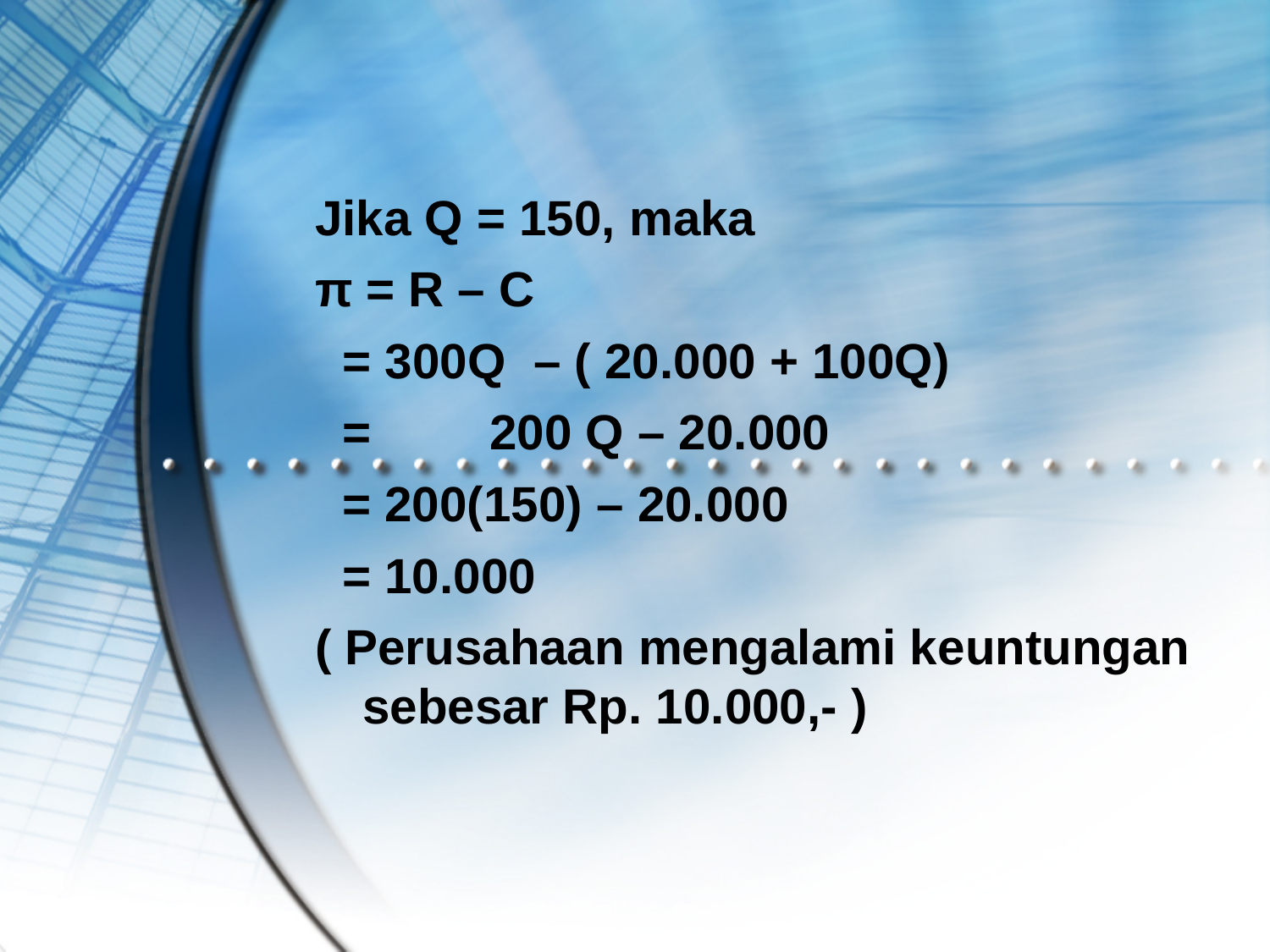

Jika Q = 150, maka
π = R – C
  = 300Q  – ( 20.000 + 100Q)
  =	200 Q – 20.000
  = 200(150) – 20.000
  = 10.000
( Perusahaan mengalami keuntungan sebesar Rp. 10.000,- )